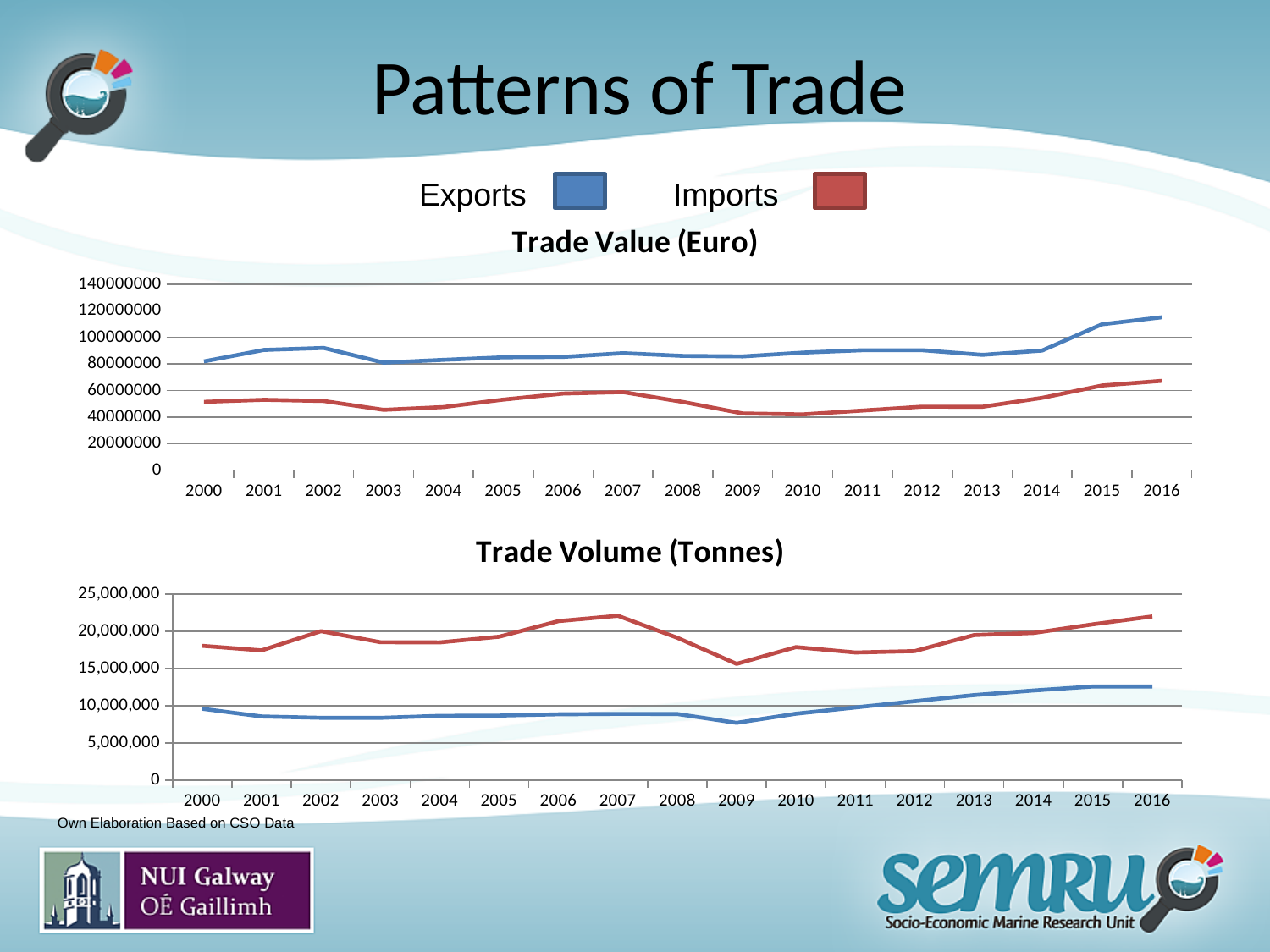

# Patterns of Trade
	Exports		Imports

### Chart: Trade Value (Euro)

| Category |  |  |
|---|---|---|
| 2000 | 81899796.53636959 | 51412935.10946494 |
| 2001 | 90563278.94699287 | 52976111.60760914 |
| 2002 | 92080511.10357481 | 52064323.336429834 |
| 2003 | 80956098.09902309 | 45424294.12805369 |
| 2004 | 83061775.90039958 | 47530165.91718831 |
| 2005 | 84988446.37681668 | 53127323.23414879 |
| 2006 | 85280306.44137263 | 57686821.96707688 |
| 2007 | 88144619.17015293 | 58756006.900033556 |
| 2008 | 86081355.87969823 | 51337064.17705773 |
| 2009 | 85692157.72475618 | 42686727.178335056 |
| 2010 | 88555910.67955363 | 41982365.54320379 |
| 2011 | 90379400.40202852 | 44874881.49754655 |
| 2012 | 90397028.30447917 | 47819790.17038545 |
| 2013 | 86860458.06521758 | 47715695.3156488 |
| 2014 | 90130075.03773896 | 54422835.269225776 |
| 2015 | 109866312.92877728 | 63721521.374260515 |
| 2016 | 115167305.24428822 | 67254817.39771213 |

### Chart: Trade Volume (Tonnes)

| Category |  |  |
|---|---|---|
| 2000 | 9590493.384450337 | 18065905.43028409 |
| 2001 | 8556755.556421123 | 17447934.769349806 |
| 2002 | 8374612.785303149 | 20036221.00950045 |
| 2003 | 8371691.278628139 | 18550359.468740012 |
| 2004 | 8639266.920982929 | 18526307.91835455 |
| 2005 | 8674033.473017378 | 19289387.500603322 |
| 2006 | 8848160.218891272 | 21390466.49345404 |
| 2007 | 8903776.538388588 | 22106140.938775953 |
| 2008 | 8890727.96064662 | 19152668.264361817 |
| 2009 | 7698852.185351217 | 15636140.814051228 |
| 2010 | 8925952.458300406 | 17890119.261948142 |
| 2011 | 9769472.330849085 | 17169590.39479745 |
| 2012 | 10606059.273841595 | 17356328.000780933 |
| 2013 | 11425040.168695267 | 19514170.63389663 |
| 2014 | 12045793.116858765 | 19792478.503868226 |
| 2015 | 12583943.711590048 | 20960371.574347485 |
| 2016 | 12583414.387409693 | 22020714.11773085 |
Own Elaboration Based on CSO Data